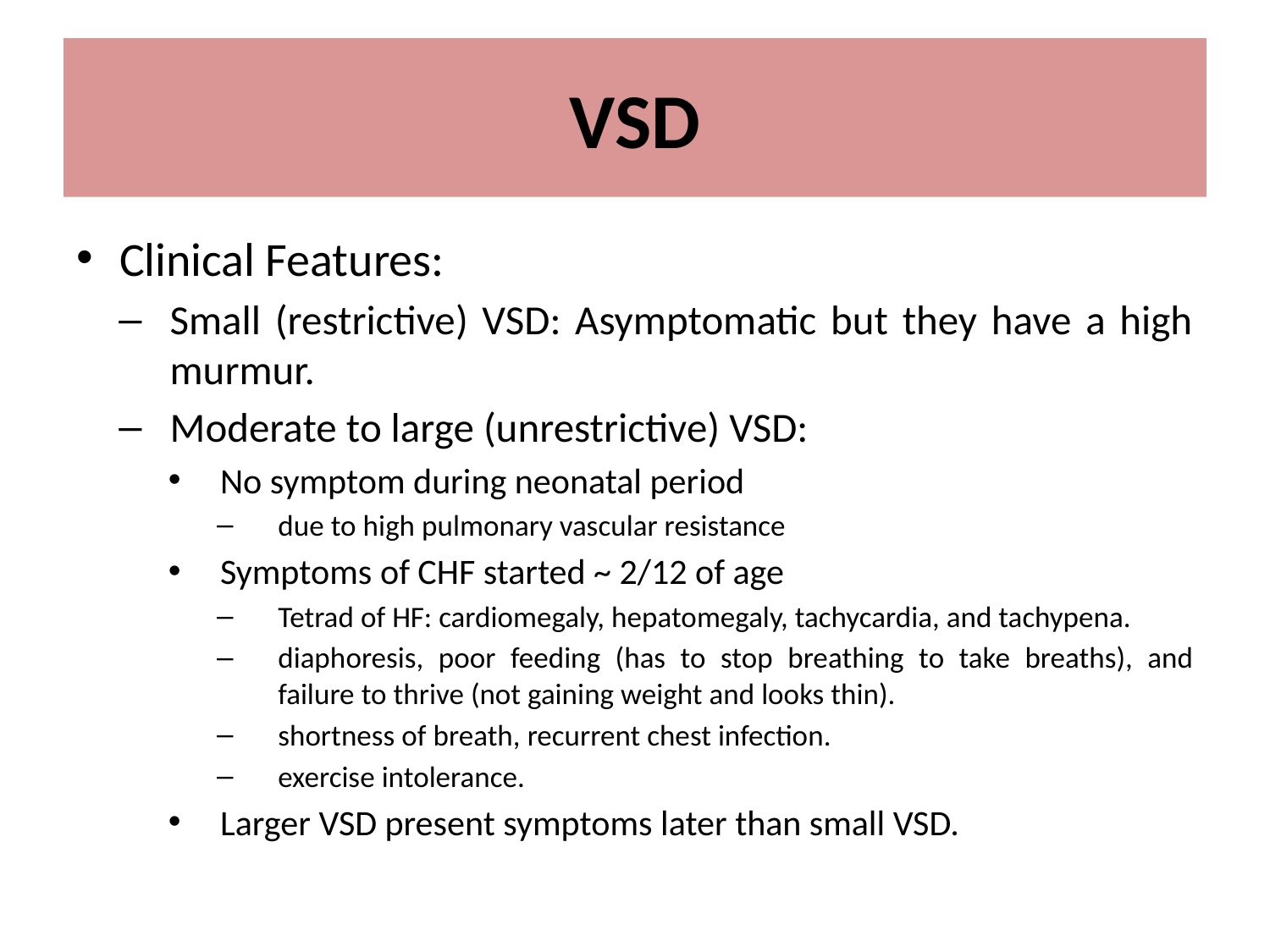

# VSD
Clinical Features:
Small (restrictive) VSD: Asymptomatic but they have a high murmur.
Moderate to large (unrestrictive) VSD:
No symptom during neonatal period
due to high pulmonary vascular resistance
Symptoms of CHF started ~ 2/12 of age
Tetrad of HF: cardiomegaly, hepatomegaly, tachycardia, and tachypena.
diaphoresis, poor feeding (has to stop breathing to take breaths), and failure to thrive (not gaining weight and looks thin).
shortness of breath, recurrent chest infection.
exercise intolerance.
Larger VSD present symptoms later than small VSD.